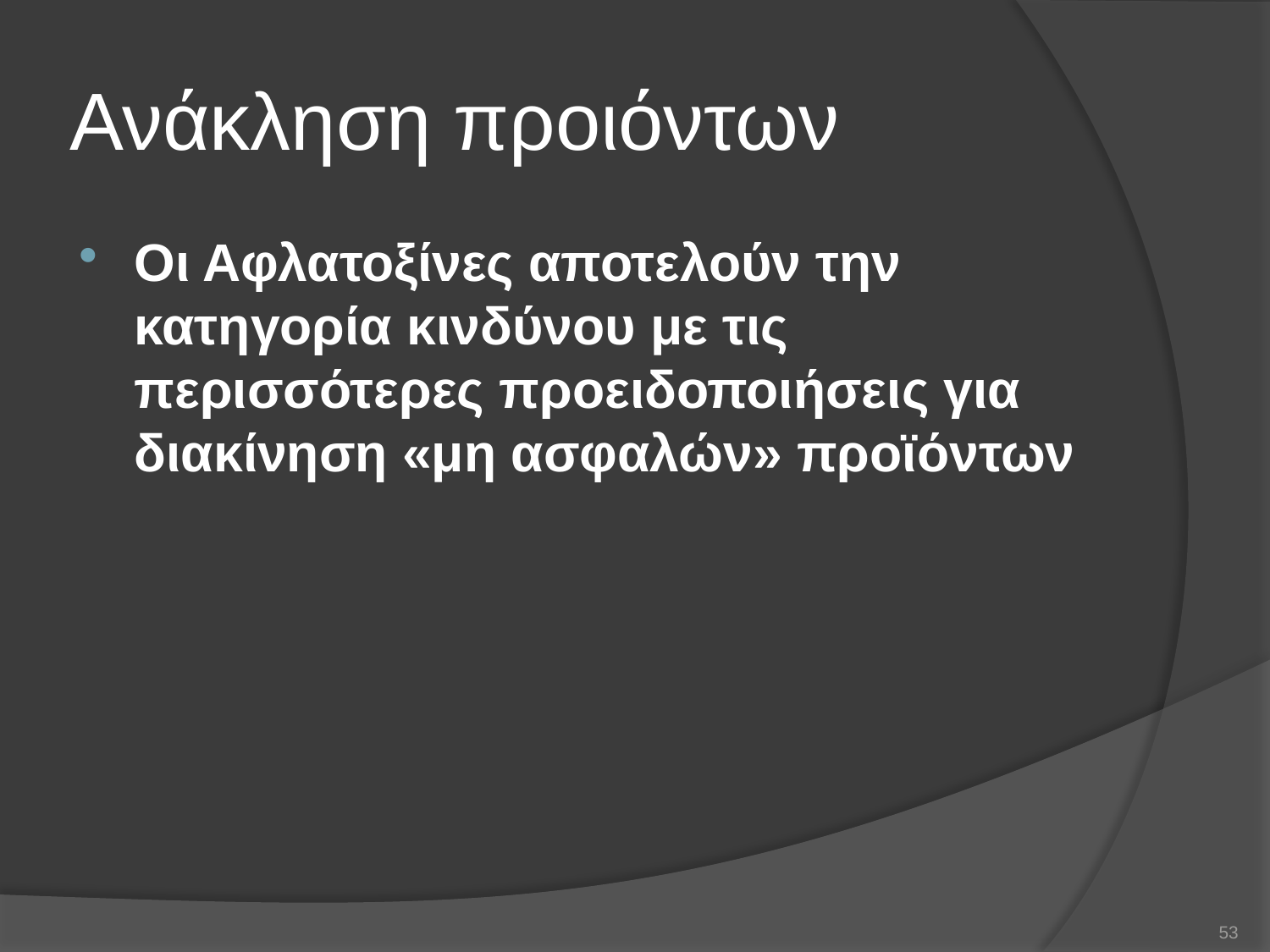

# Ανάκληση προιόντων
Oι Αφλατοξίνες αποτελούν την κατηγορία κινδύνου με τις περισσότερες προειδοποιήσεις για διακίνηση «μη ασφαλών» προϊόντων

53